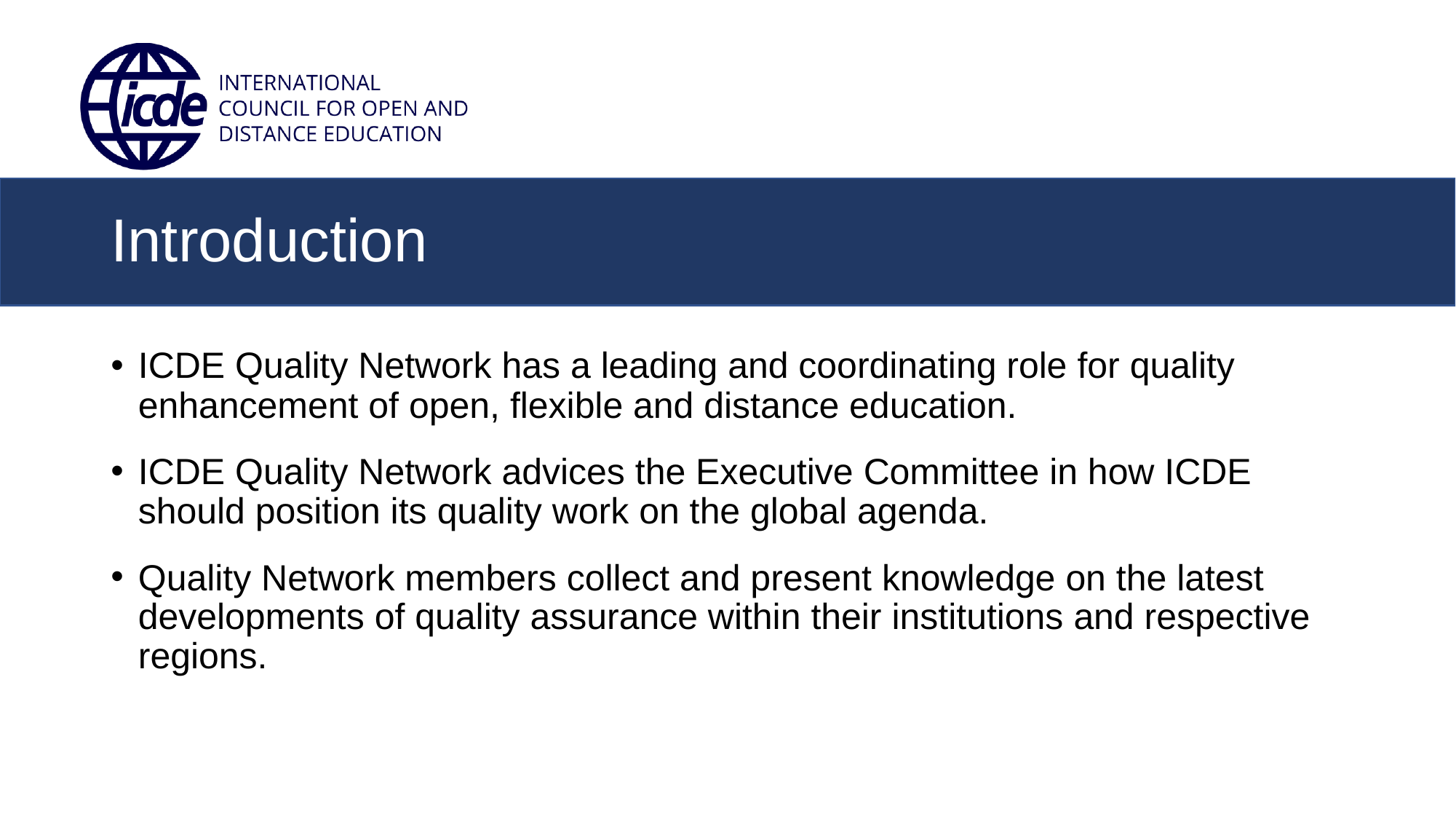

# Introduction
ICDE Quality Network has a leading and coordinating role for quality enhancement of open, flexible and distance education.
ICDE Quality Network advices the Executive Committee in how ICDE should position its quality work on the global agenda.
Quality Network members collect and present knowledge on the latest developments of quality assurance within their institutions and respective regions.